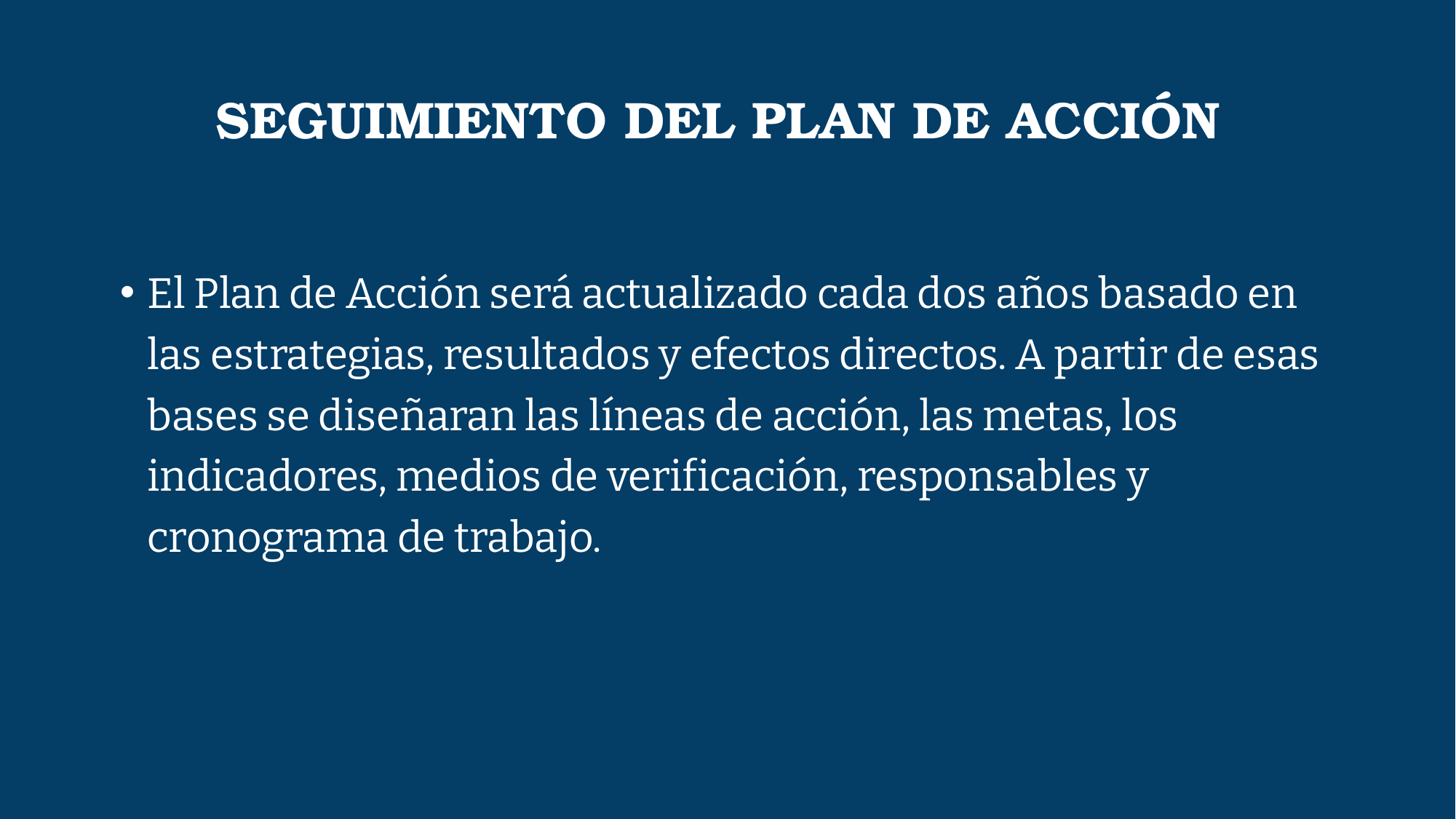

# Seguimiento del Plan de Acción
El Plan de Acción será actualizado cada dos años basado en las estrategias, resultados y efectos directos. A partir de esas bases se diseñaran las líneas de acción, las metas, los indicadores, medios de verificación, responsables y cronograma de trabajo.